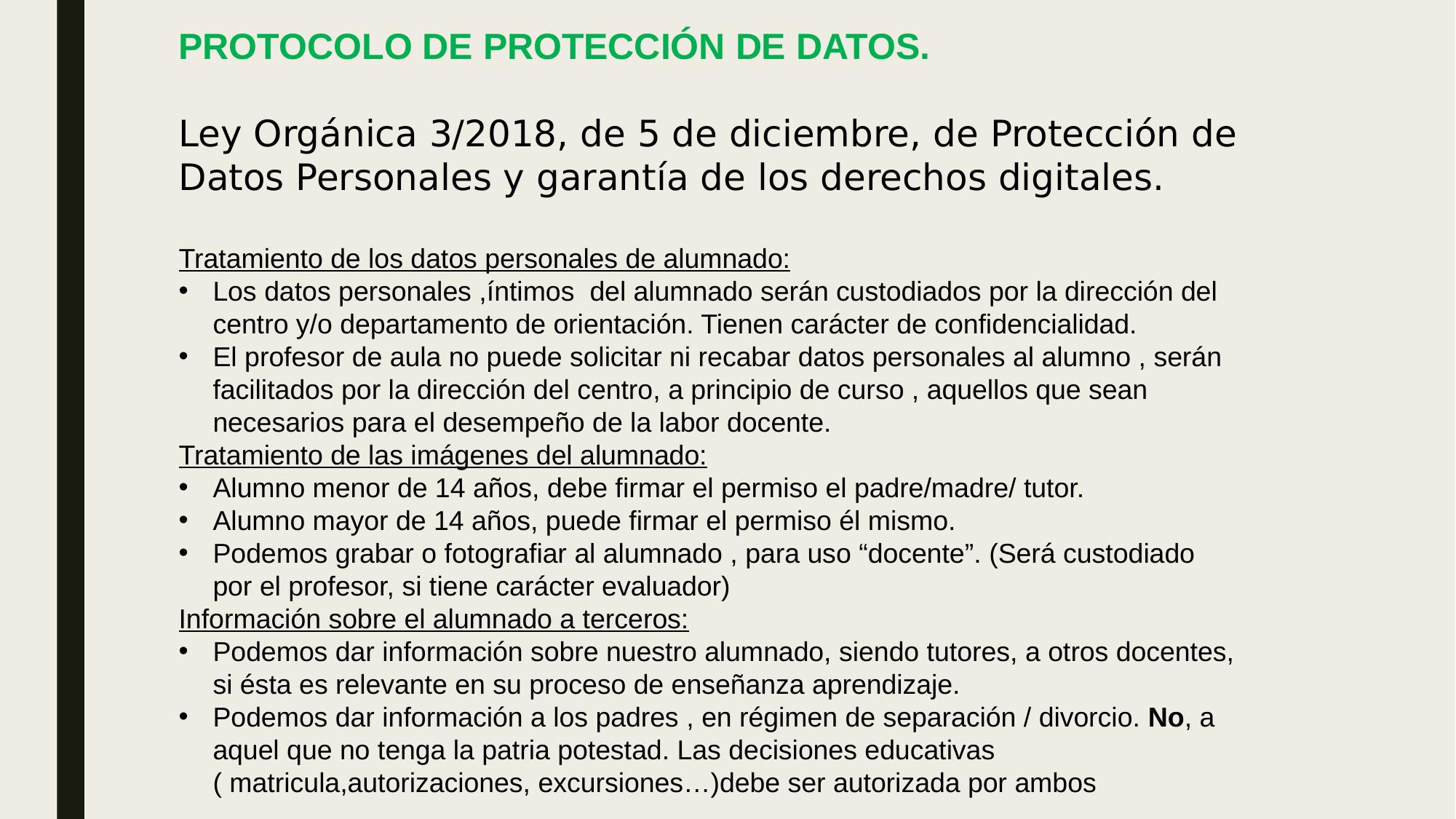

PROTOCOLO DE PROTECCIÓN DE DATOS.

Ley Orgánica 3/2018, de 5 de diciembre, de Protección de Datos Personales y garantía de los derechos digitales.

Tratamiento de los datos personales de alumnado:
Los datos personales ,íntimos  del alumnado serán custodiados por la dirección del centro y/o departamento de orientación. Tienen carácter de confidencialidad.
El profesor de aula no puede solicitar ni recabar datos personales al alumno , serán facilitados por la dirección del centro, a principio de curso , aquellos que sean necesarios para el desempeño de la labor docente.
Tratamiento de las imágenes del alumnado:
Alumno menor de 14 años, debe firmar el permiso el padre/madre/ tutor.
Alumno mayor de 14 años, puede firmar el permiso él mismo.
Podemos grabar o fotografiar al alumnado , para uso “docente”. (Será custodiado por el profesor, si tiene carácter evaluador)
Información sobre el alumnado a terceros:
Podemos dar información sobre nuestro alumnado, siendo tutores, a otros docentes, si ésta es relevante en su proceso de enseñanza aprendizaje.
Podemos dar información a los padres , en régimen de separación / divorcio. No, a aquel que no tenga la patria potestad. Las decisiones educativas ( matricula,autorizaciones, excursiones…)debe ser autorizada por ambos